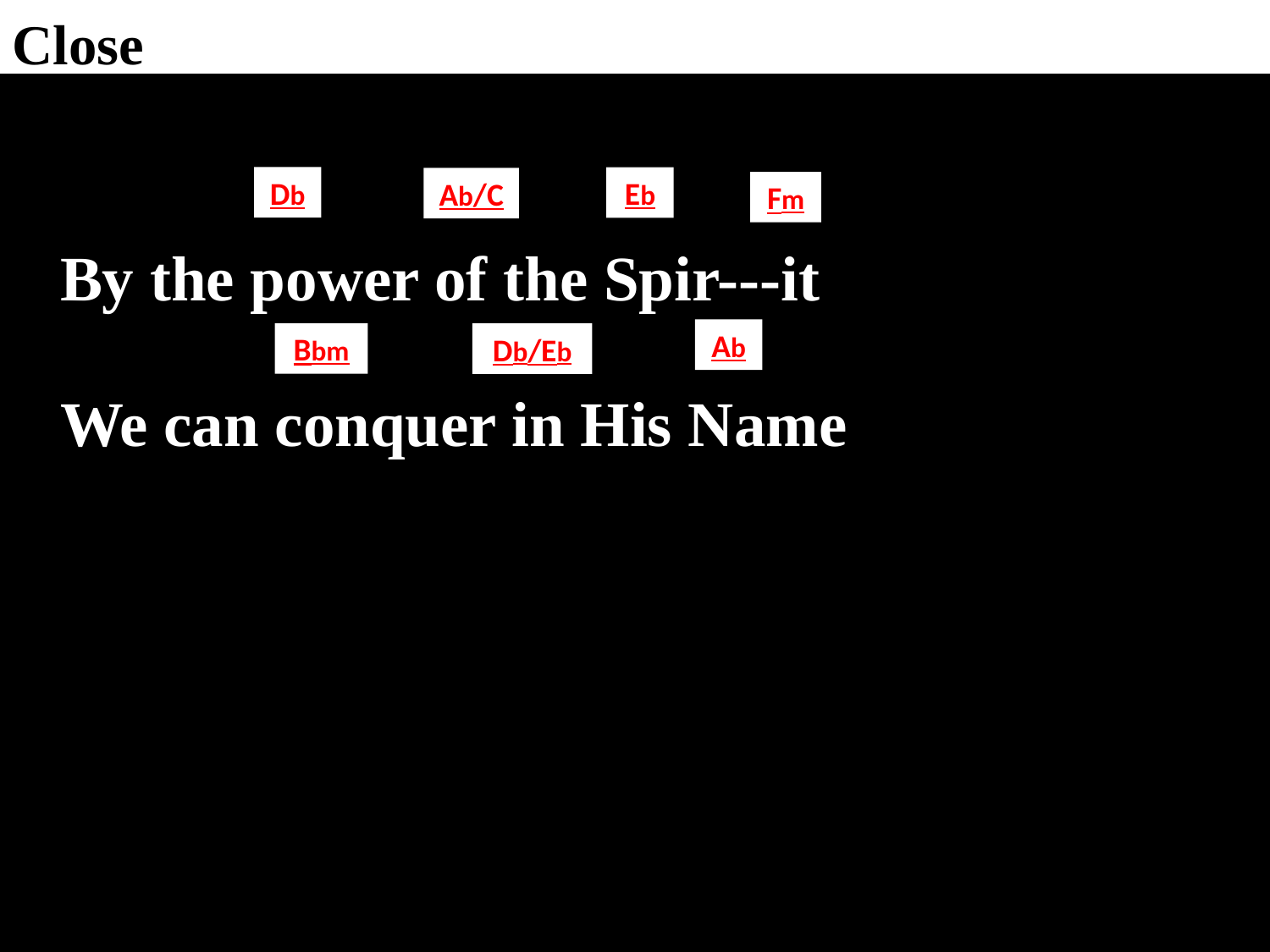

Close

Db
Eb
Ab/C
Fm
   By the power of the Spir---it
   We can conquer in His Name
Ab
Bbm
Db/Eb